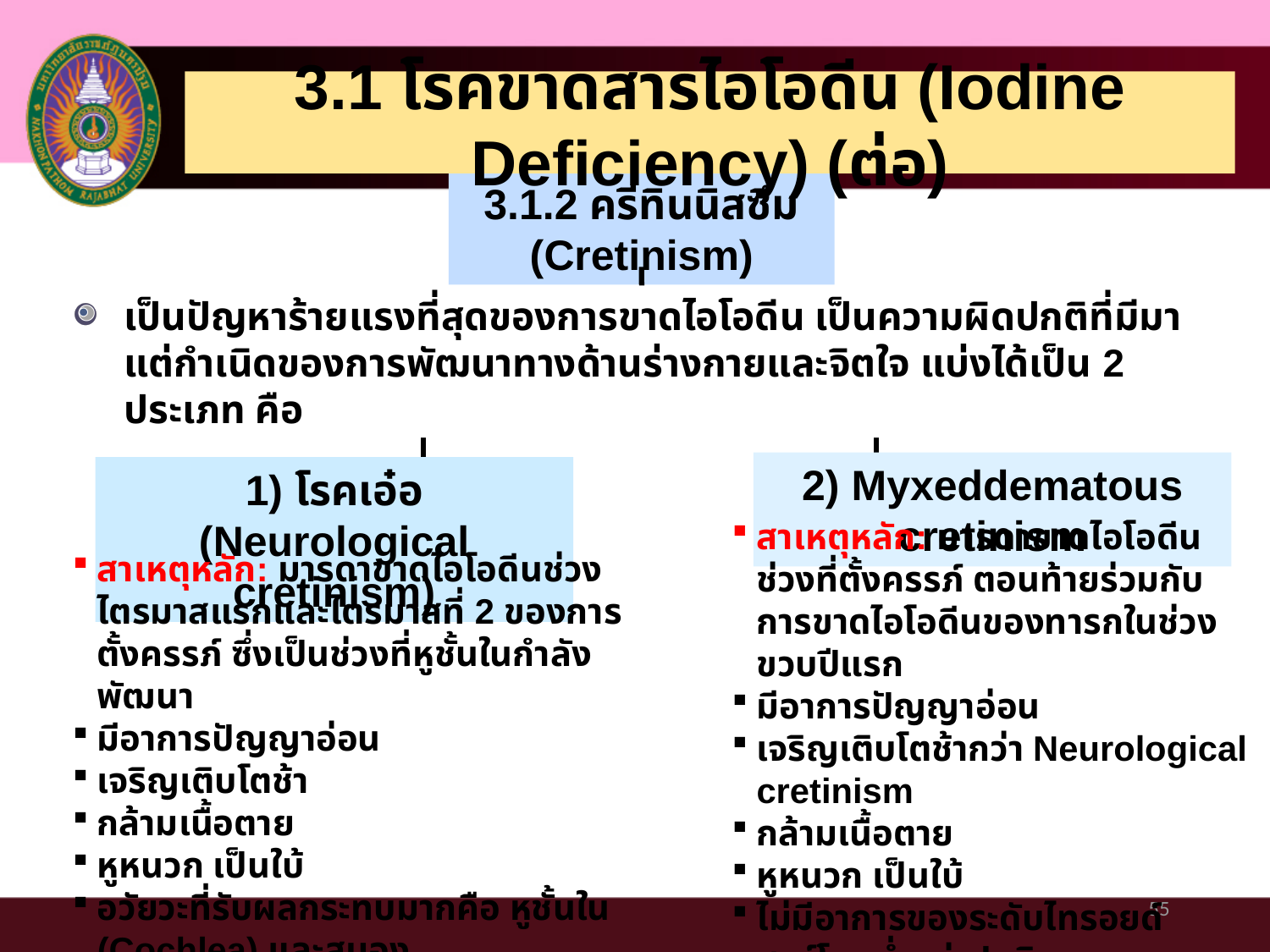

3.1 โรคขาดสารไอโอดีน (Iodine Deficiency) (ต่อ)
#
3.1.2 ครีทินนิสซึม (Cretinism)
เป็นปัญหาร้ายแรงที่สุดของการขาดไอโอดีน เป็นความผิดปกติที่มีมาแต่กำเนิดของการพัฒนาทางด้านร่างกายและจิตใจ แบ่งได้เป็น 2 ประเภท คือ
2) Myxeddematous cretinism
1) โรคเอ๋อ (Neurological cretinism)
สาเหตุหลัก: มารดาขาดไอโอดีนช่วงที่ตั้งครรภ์ ตอนท้ายร่วมกับการขาดไอโอดีนของทารกในช่วงขวบปีแรก
มีอาการปัญญาอ่อน
เจริญเติบโตช้ากว่า Neurological cretinism
กล้ามเนื้อตาย
หูหนวก เป็นใบ้
ไม่มีอาการของระดับไทรอยด์ฮอร์โมนต่ำกว่าปกติ (hypothyroidism)
สาเหตุหลัก: มารดาขาดไอโอดีนช่วงไตรมาสแรกและไตรมาสที่ 2 ของการตั้งครรภ์ ซึ่งเป็นช่วงที่หูชั้นในกำลังพัฒนา
มีอาการปัญญาอ่อน
เจริญเติบโตช้า
กล้ามเนื้อตาย
หูหนวก เป็นใบ้
อวัยวะที่รับผลกระทบมากคือ หูชั้นใน (Cochlea) และสมอง
55